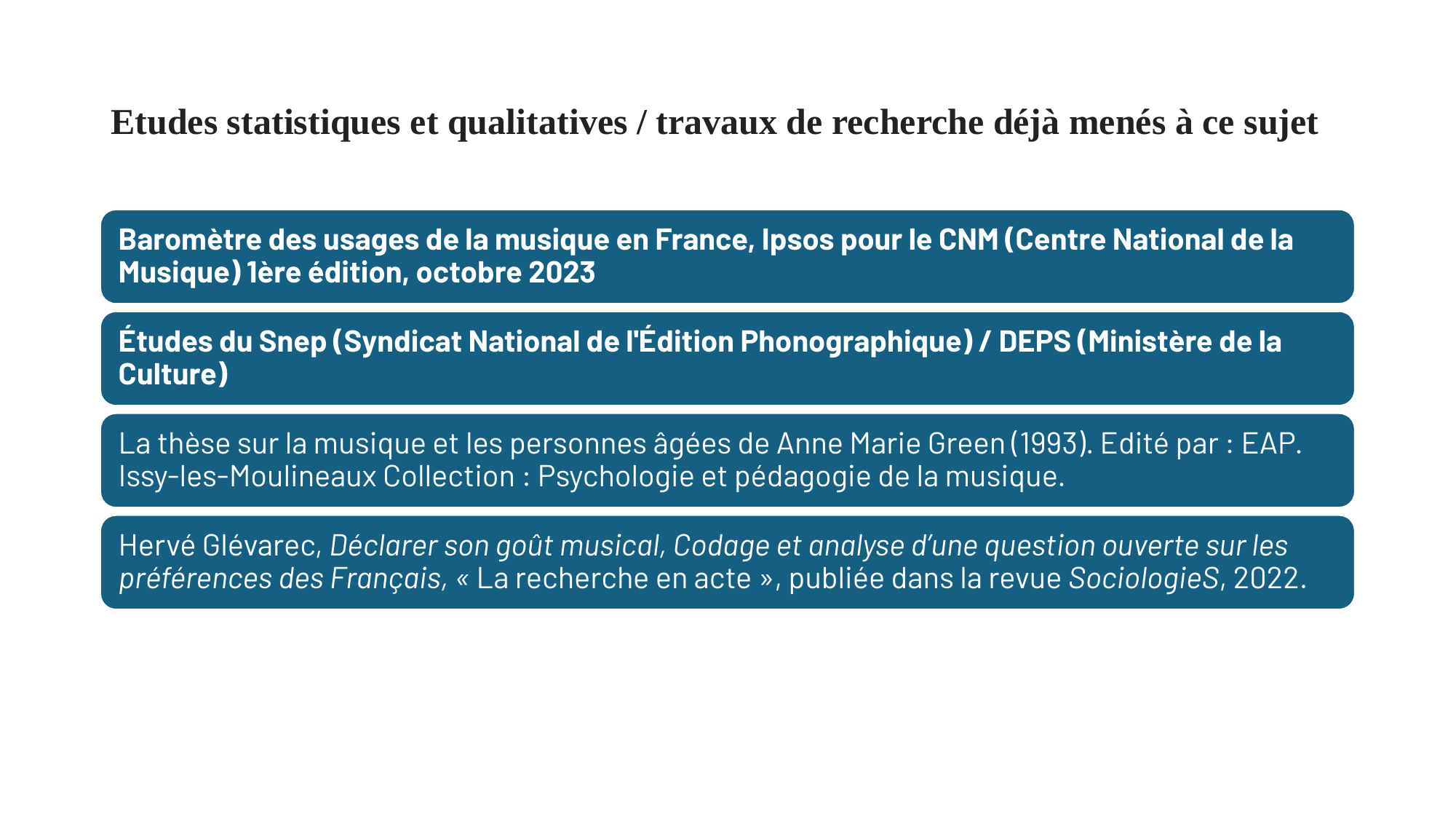

# Etudes statistiques et qualitatives / travaux de recherche déjà menés à ce sujet
Baromètre des usages de la musique en France, Ipsos pour le CNM (Centre National de la Musique) 1ère édition, octobre 2023
Études du Snep (Syndicat National de l'Édition Phonographique) / DEPS (Ministère de la Culture)
La thèse sur la musique et les personnes âgées de Anne Marie Green (1993). Edité par : EAP. Issy-les-Moulineaux Collection : Psychologie et pédagogie de la musique.
Hervé Glévarec, Déclarer son goût musical, Codage et analyse d’une question ouverte sur les préférences des Français, « La recherche en acte », publiée dans la revue SociologieS, 2022.